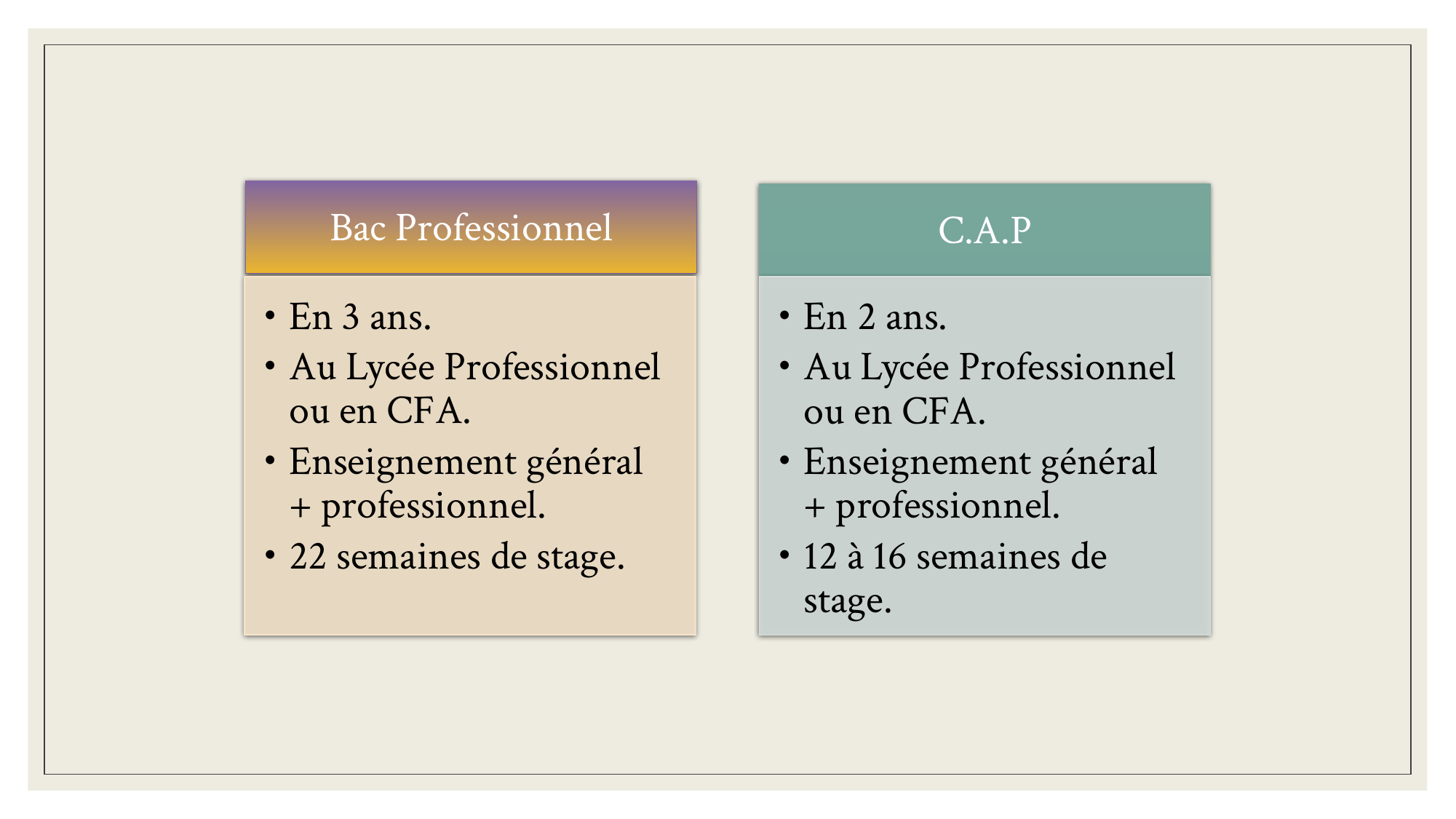

Bac Professionnel

C.A.P

En 3 ans.
Au Lycée Professionnel ou en CFA.
Enseignement général + professionnel.
22 semaines de stage.

En 2 ans.
Au Lycée Professionnel ou en CFA.
Enseignement général + professionnel.
12 à 16 semaines de stage.